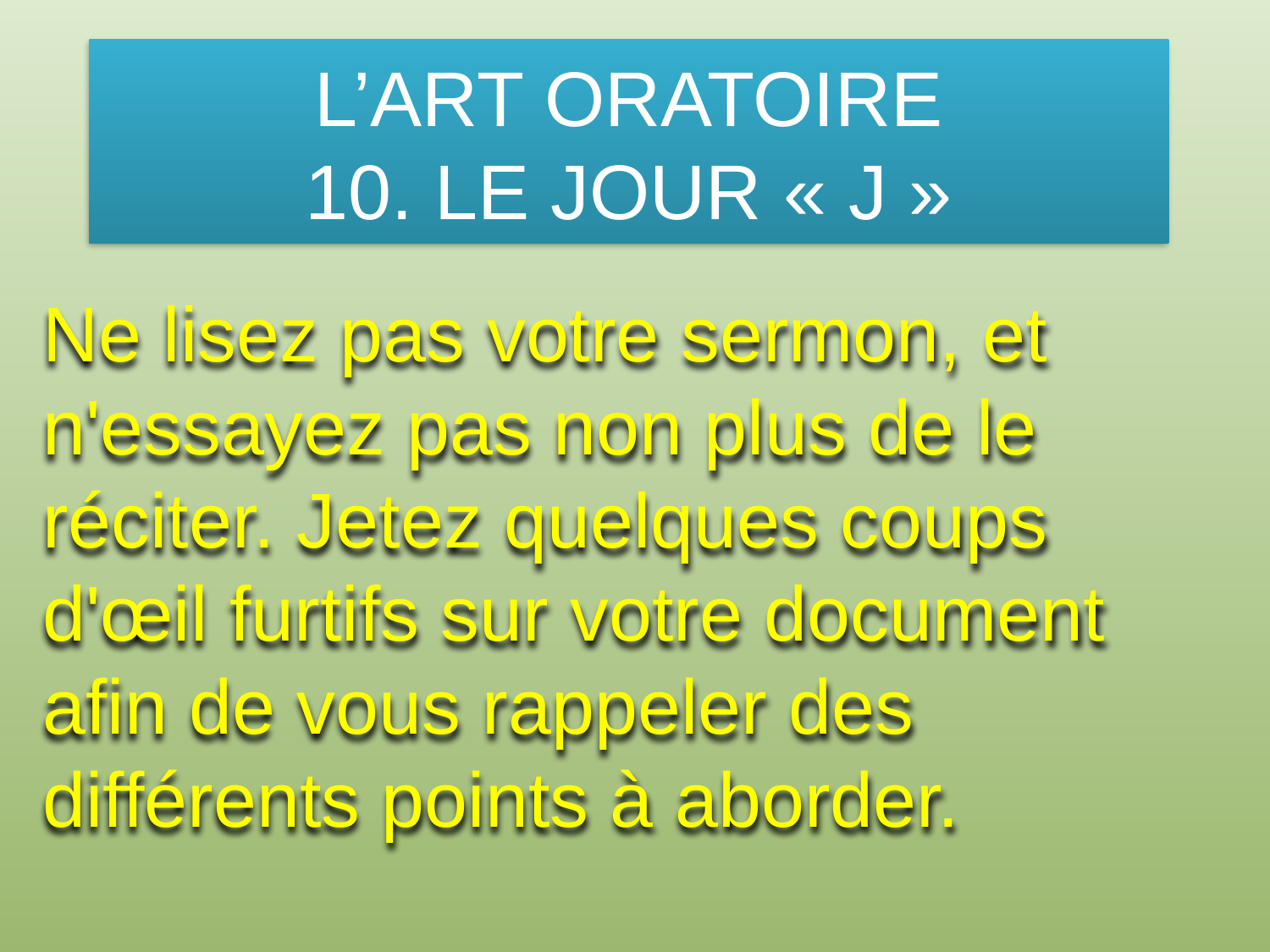

# L’ART ORATOIRE 10. LE JOUR « J »
Ne lisez pas votre sermon, et n'essayez pas non plus de le réciter. Jetez quelques coups d'œil furtifs sur votre document afin de vous rappeler des différents points à aborder.